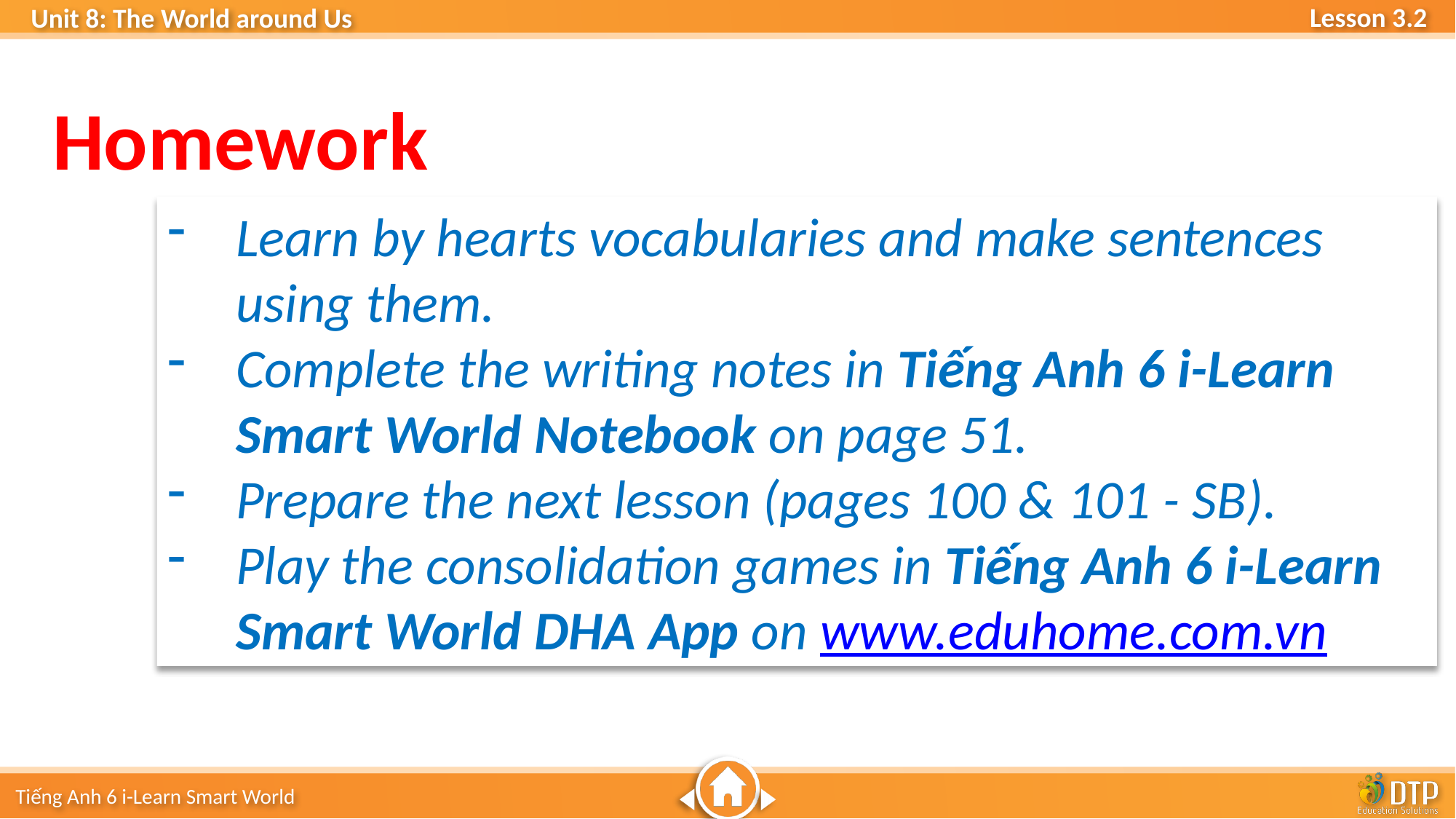

Homework
Learn by hearts vocabularies and make sentences using them.
Complete the writing notes in Tiếng Anh 6 i-Learn Smart World Notebook on page 51.
Prepare the next lesson (pages 100 & 101 - SB).
Play the consolidation games in Tiếng Anh 6 i-Learn Smart World DHA App on www.eduhome.com.vn